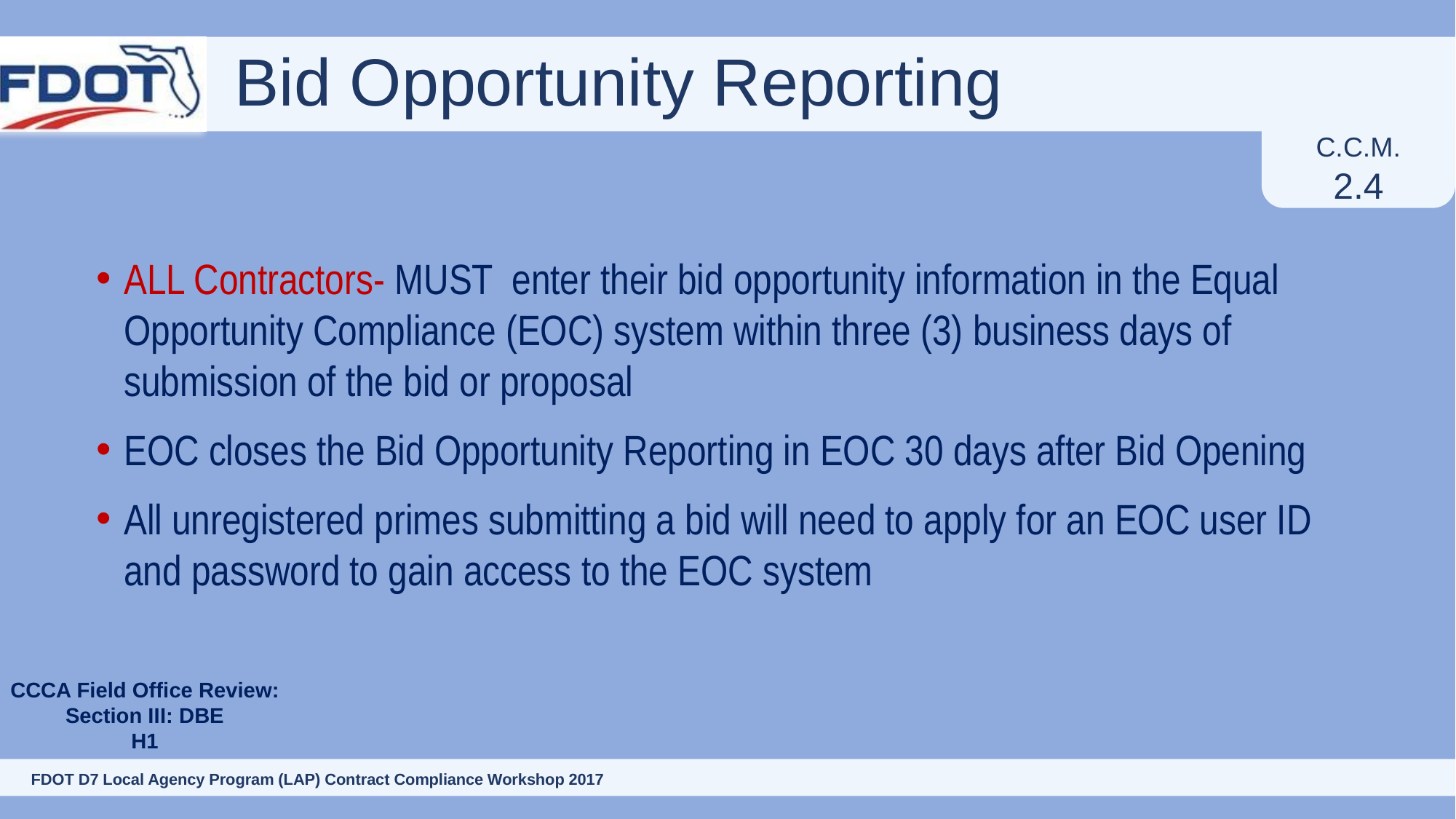

# Bid Opportunity Reporting

C.C.M.
2.4
ALL Contractors- MUST  enter their bid opportunity information in the Equal Opportunity Compliance (EOC) system within three (3) business days of submission of the bid or proposal
EOC closes the Bid Opportunity Reporting in EOC 30 days after Bid Opening
All unregistered primes submitting a bid will need to apply for an EOC user ID and password to gain access to the EOC system
CCCA Field Office Review:
Section III: DBE
H1
47